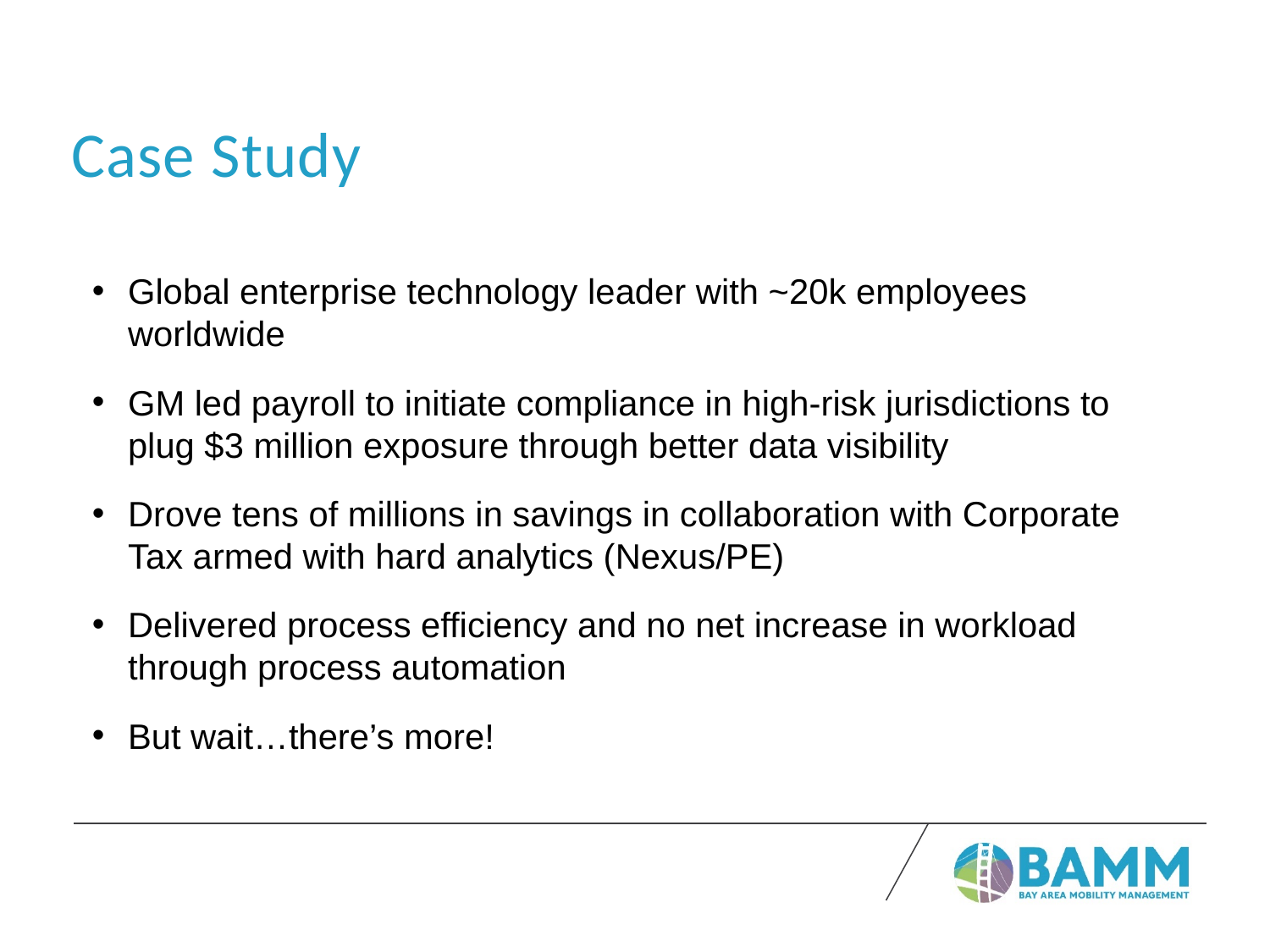

Case Study
Global enterprise technology leader with ~20k employees worldwide
GM led payroll to initiate compliance in high-risk jurisdictions to plug $3 million exposure through better data visibility
Drove tens of millions in savings in collaboration with Corporate Tax armed with hard analytics (Nexus/PE)
Delivered process efficiency and no net increase in workload through process automation
But wait…there’s more!